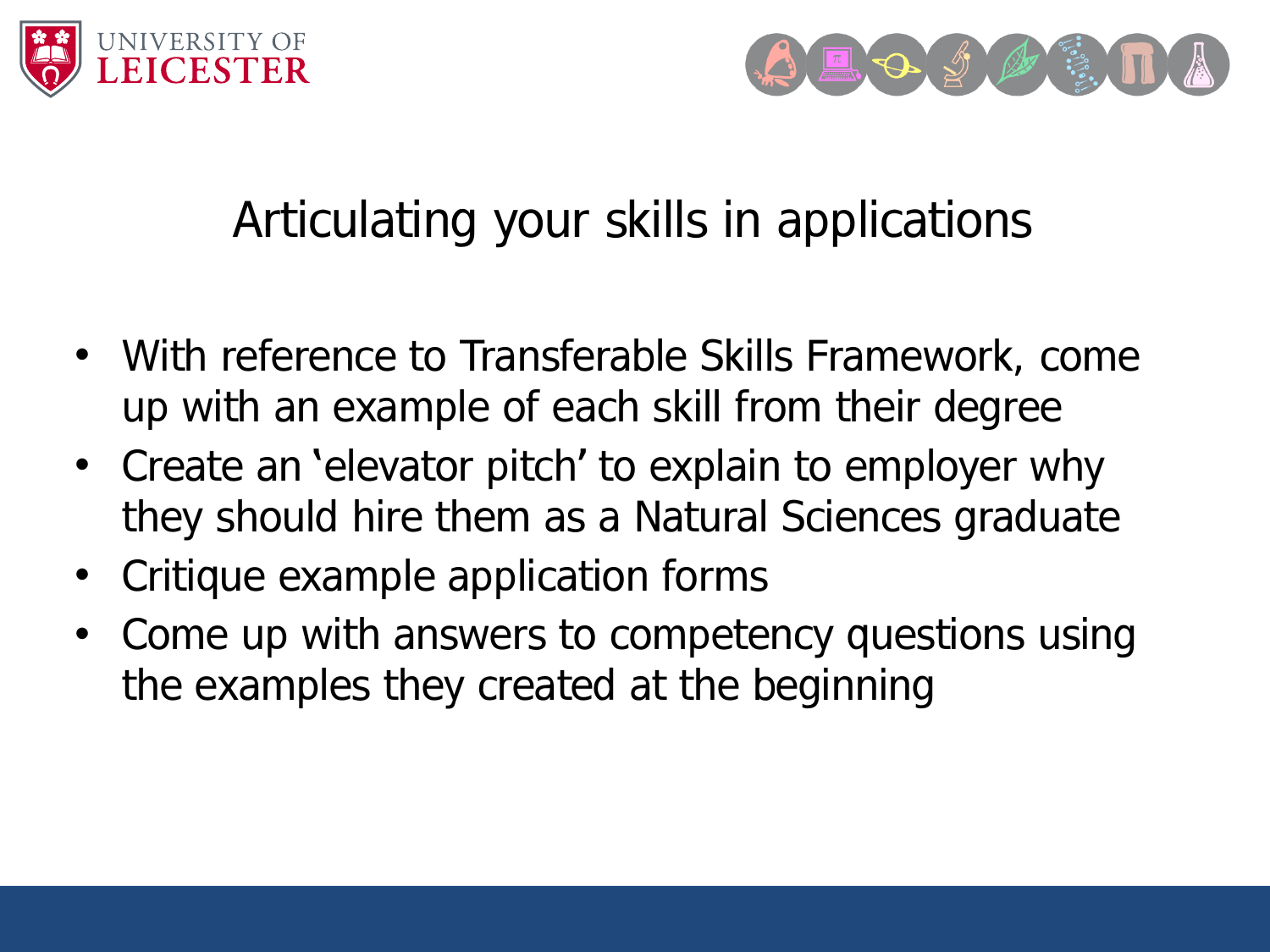

Articulating your skills in applications
With reference to Transferable Skills Framework, come up with an example of each skill from their degree
Create an ‘elevator pitch’ to explain to employer why they should hire them as a Natural Sciences graduate
Critique example application forms
Come up with answers to competency questions using the examples they created at the beginning